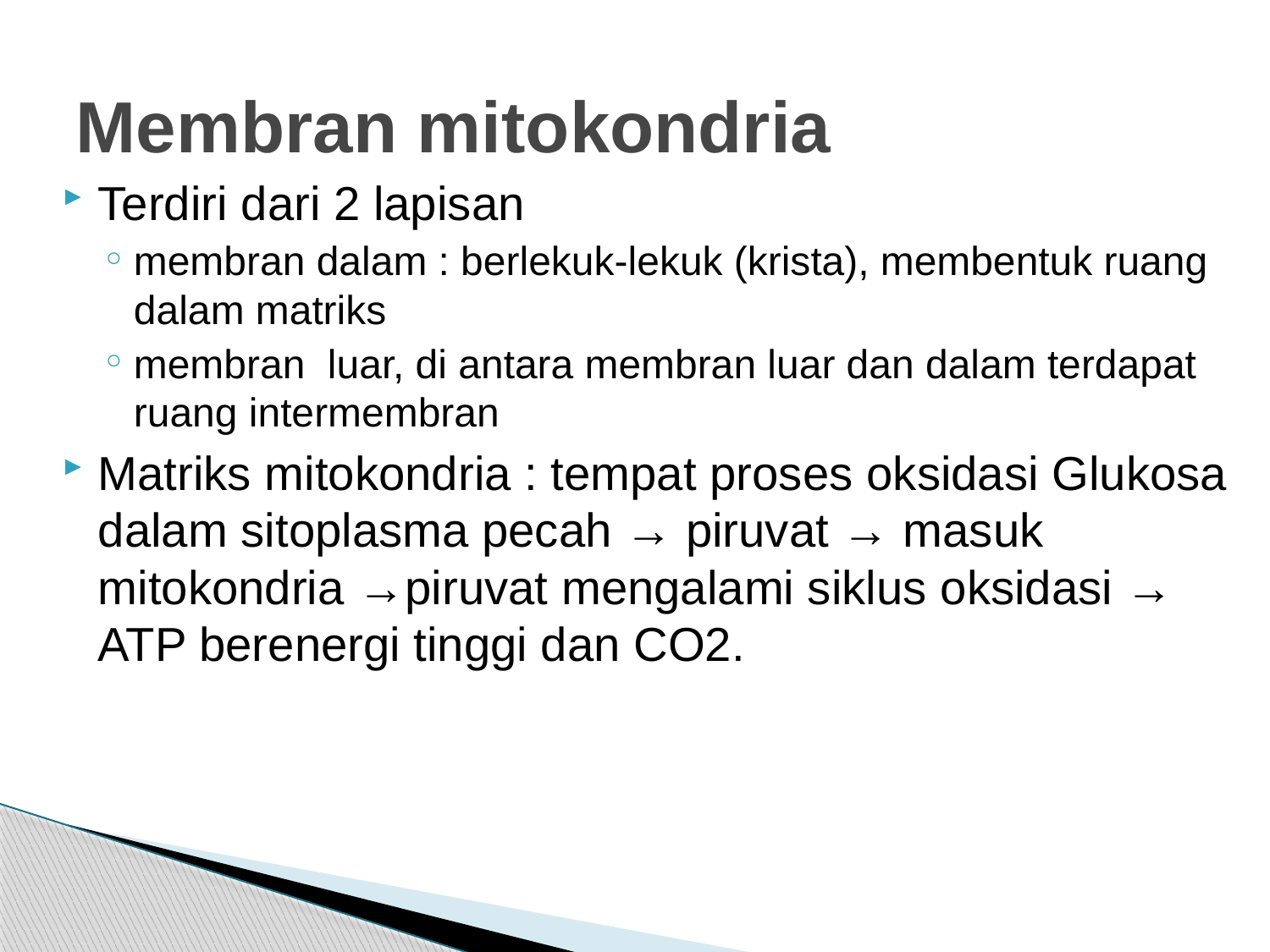

# Membran mitokondria
Terdiri dari 2 lapisan
membran dalam : berlekuk-lekuk (krista), membentuk ruang dalam matriks
membran  luar, di antara membran luar dan dalam terdapat ruang intermembran
Matriks mitokondria : tempat proses oksidasi Glukosa dalam sitoplasma pecah → piruvat → masuk mitokondria →piruvat mengalami siklus oksidasi → ATP berenergi tinggi dan CO2.